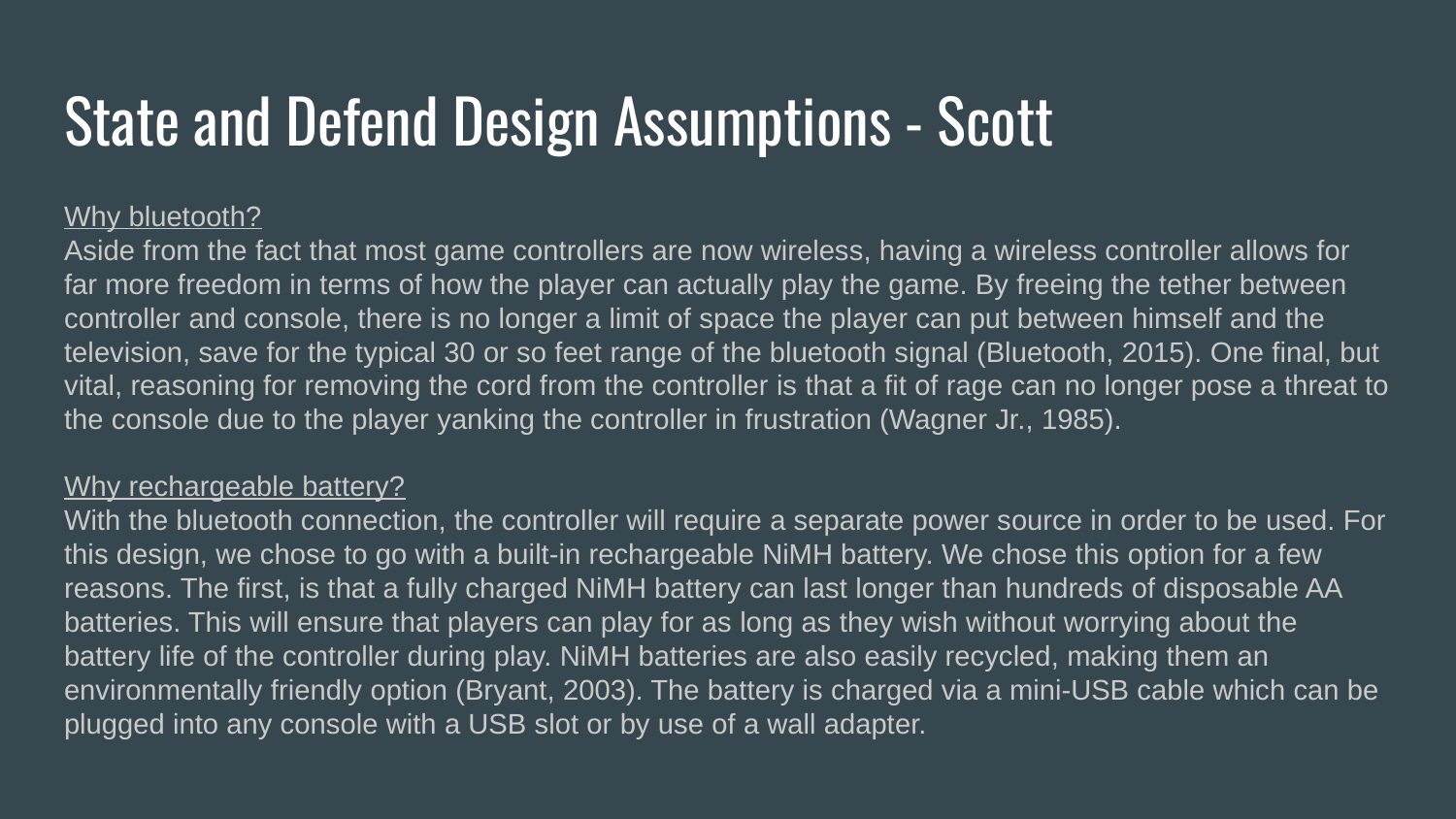

# State and Defend Design Assumptions - Scott

Why bluetooth?
Aside from the fact that most game controllers are now wireless, having a wireless controller allows for far more freedom in terms of how the player can actually play the game. By freeing the tether between controller and console, there is no longer a limit of space the player can put between himself and the television, save for the typical 30 or so feet range of the bluetooth signal (Bluetooth, 2015). One final, but vital, reasoning for removing the cord from the controller is that a fit of rage can no longer pose a threat to the console due to the player yanking the controller in frustration (Wagner Jr., 1985).
Why rechargeable battery?
With the bluetooth connection, the controller will require a separate power source in order to be used. For this design, we chose to go with a built-in rechargeable NiMH battery. We chose this option for a few reasons. The first, is that a fully charged NiMH battery can last longer than hundreds of disposable AA batteries. This will ensure that players can play for as long as they wish without worrying about the battery life of the controller during play. NiMH batteries are also easily recycled, making them an environmentally friendly option (Bryant, 2003). The battery is charged via a mini-USB cable which can be plugged into any console with a USB slot or by use of a wall adapter.